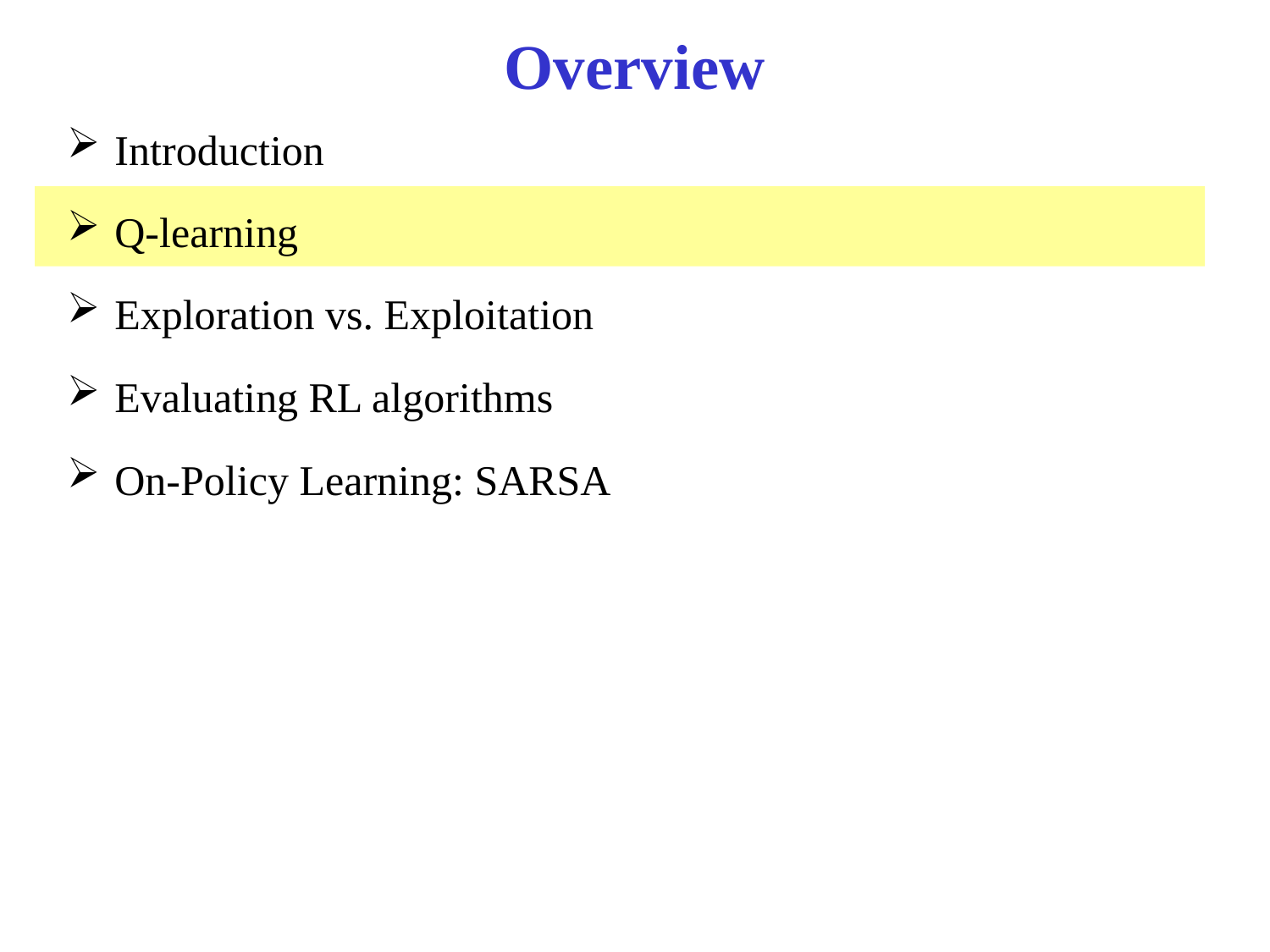

# Overview
Introduction
Q-learning
Exploration vs. Exploitation
Evaluating RL algorithms
On-Policy Learning: SARSA